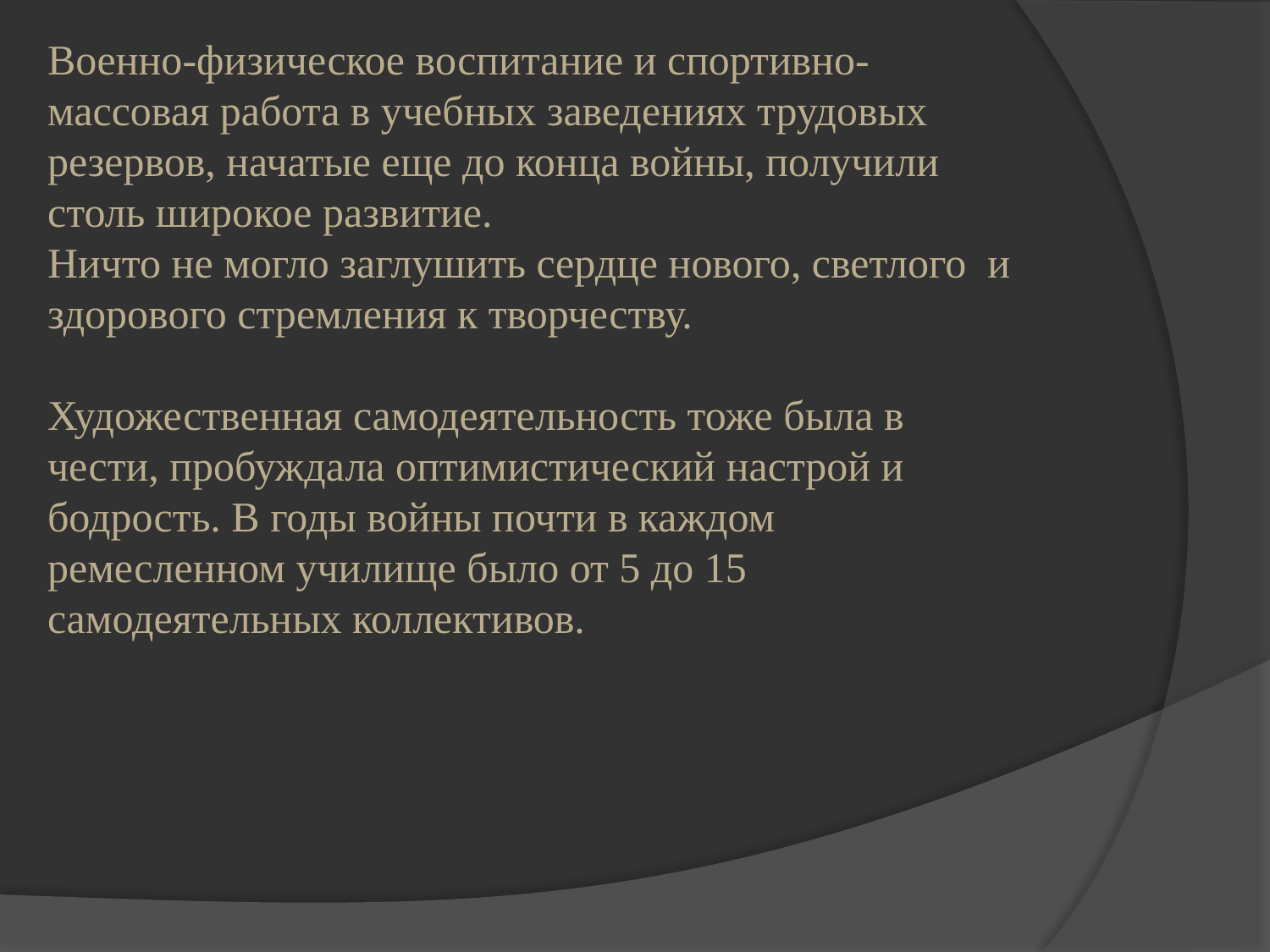

Военно-физическое воспитание и спортивно-массовая работа в учебных заведениях трудовых резервов, начатые еще до конца войны, получили столь широкое развитие.
Ничто не могло заглушить сердце нового, светлого  и здорового стремления к творчеству.

Художественная самодеятельность тоже была в чести, пробуждала оптимистический настрой и бодрость. В годы войны почти в каждом ремесленном училище было от 5 до 15 самодеятельных коллективов.